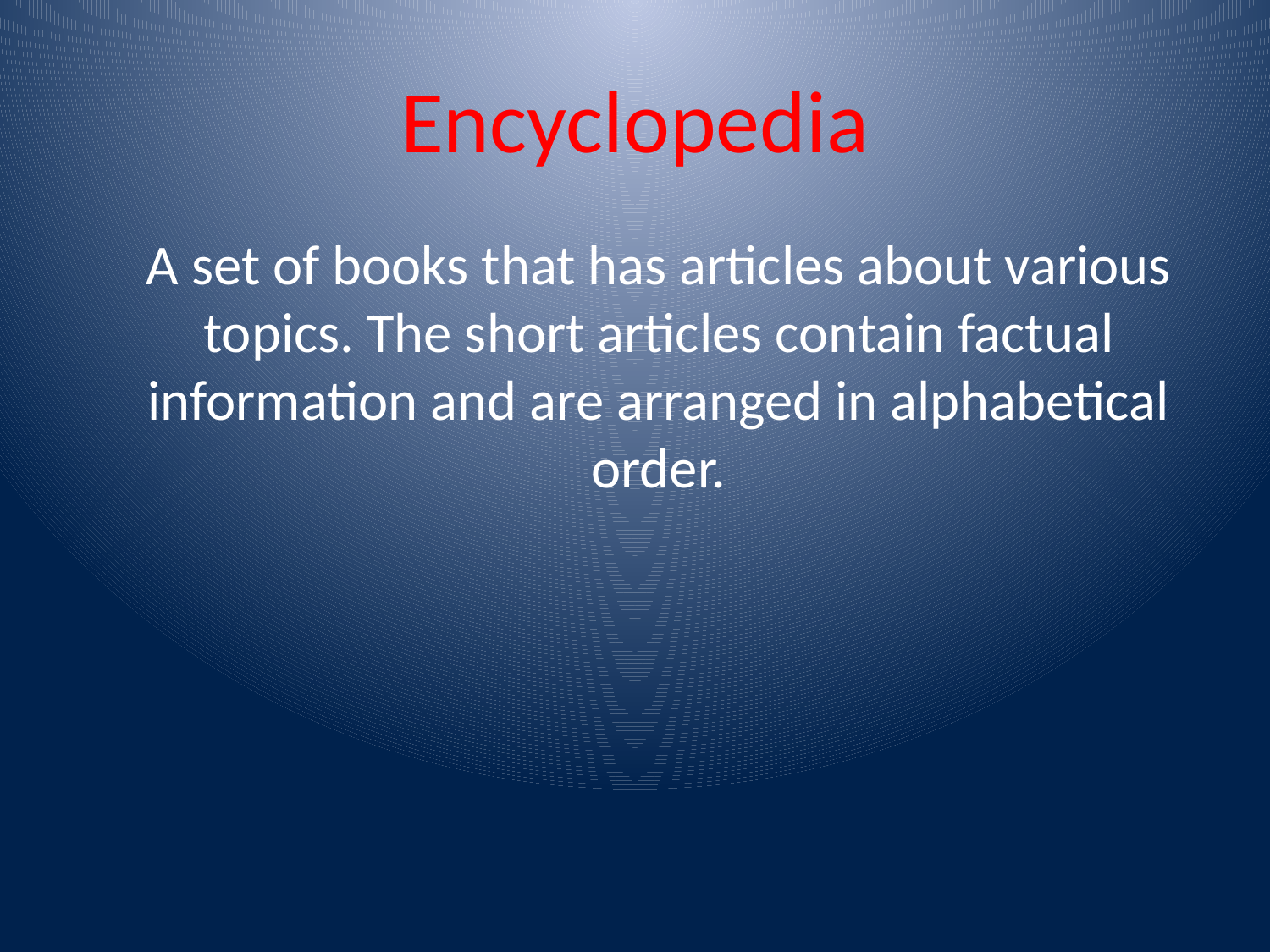

# Encyclopedia
	A set of books that has articles about various topics. The short articles contain factual information and are arranged in alphabetical order.